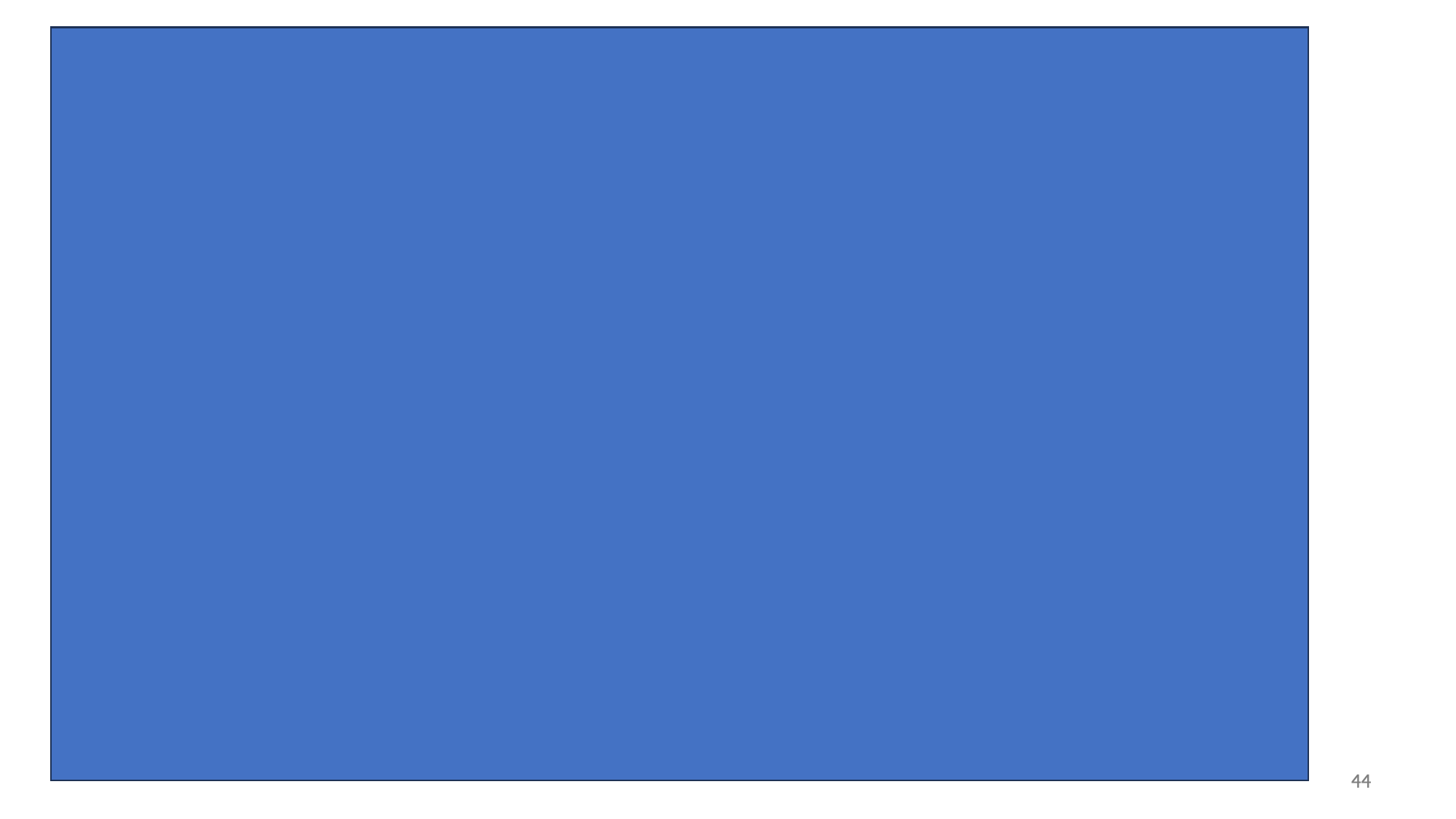

# Design a low-power wide-area network
Any particular MAC choices for lower power?
Device Roles
Diversity of devices in network
High power gateway, low power devices in star topology

When do devices listen?
Devices should be off whenever possible
Listen-after-send for downlink

Access Control Mechanism
CSMA is problematic due to hidden terminal problem (see next slide)
No TDMA access control if it can be avoided
Removes requirement for synchronization which costs energy
What’s left: Aloha, FDMA, CDMA, ???
44